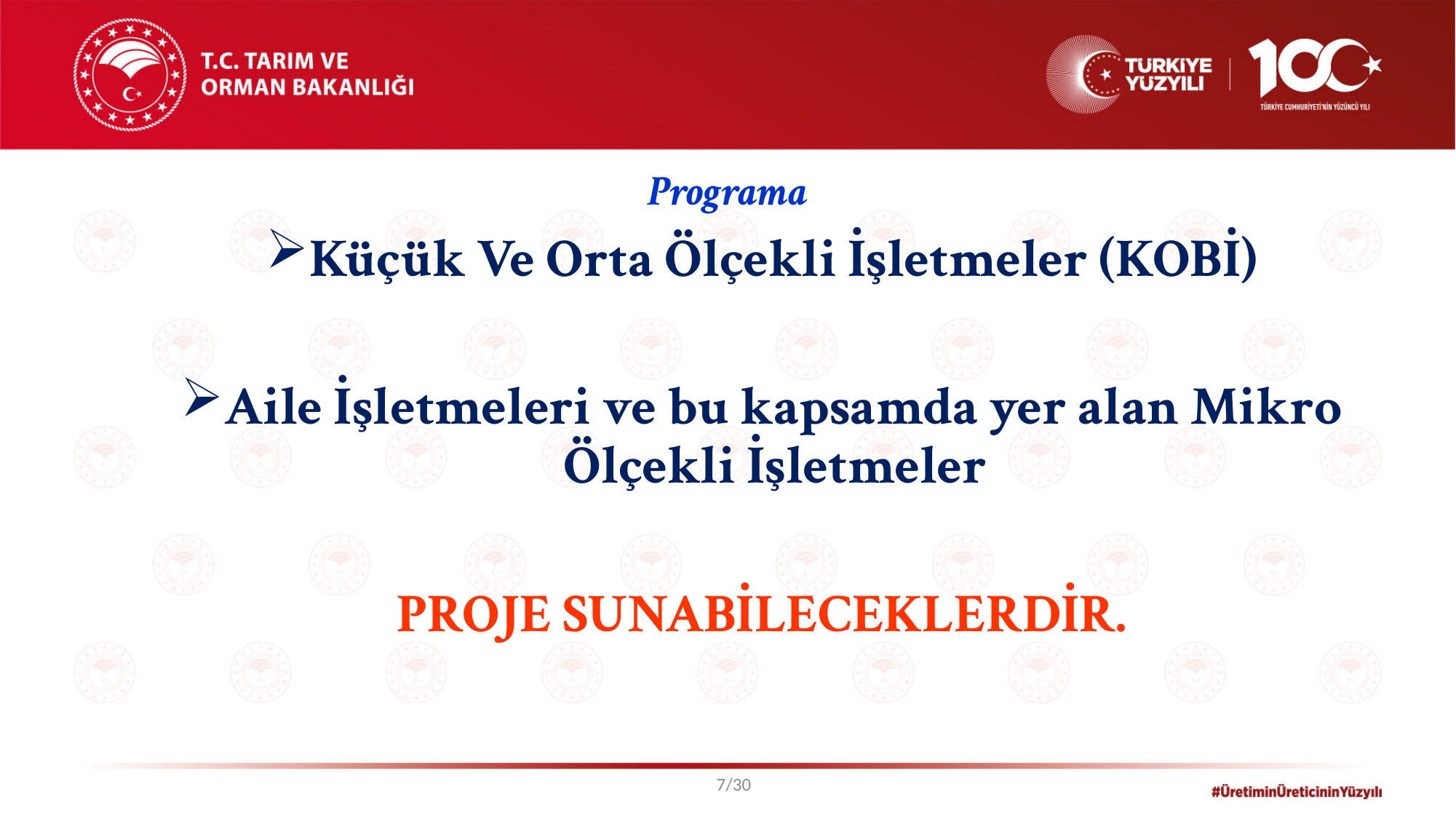

# Programa
Küçük Ve Orta Ölçekli İşletmeler (KOBİ)

Aile İşletmeleri ve bu kapsamda yer alan Mikro Ölçekli İşletmeler

PROJE SUNABİLECEKLERDİR.

7/30